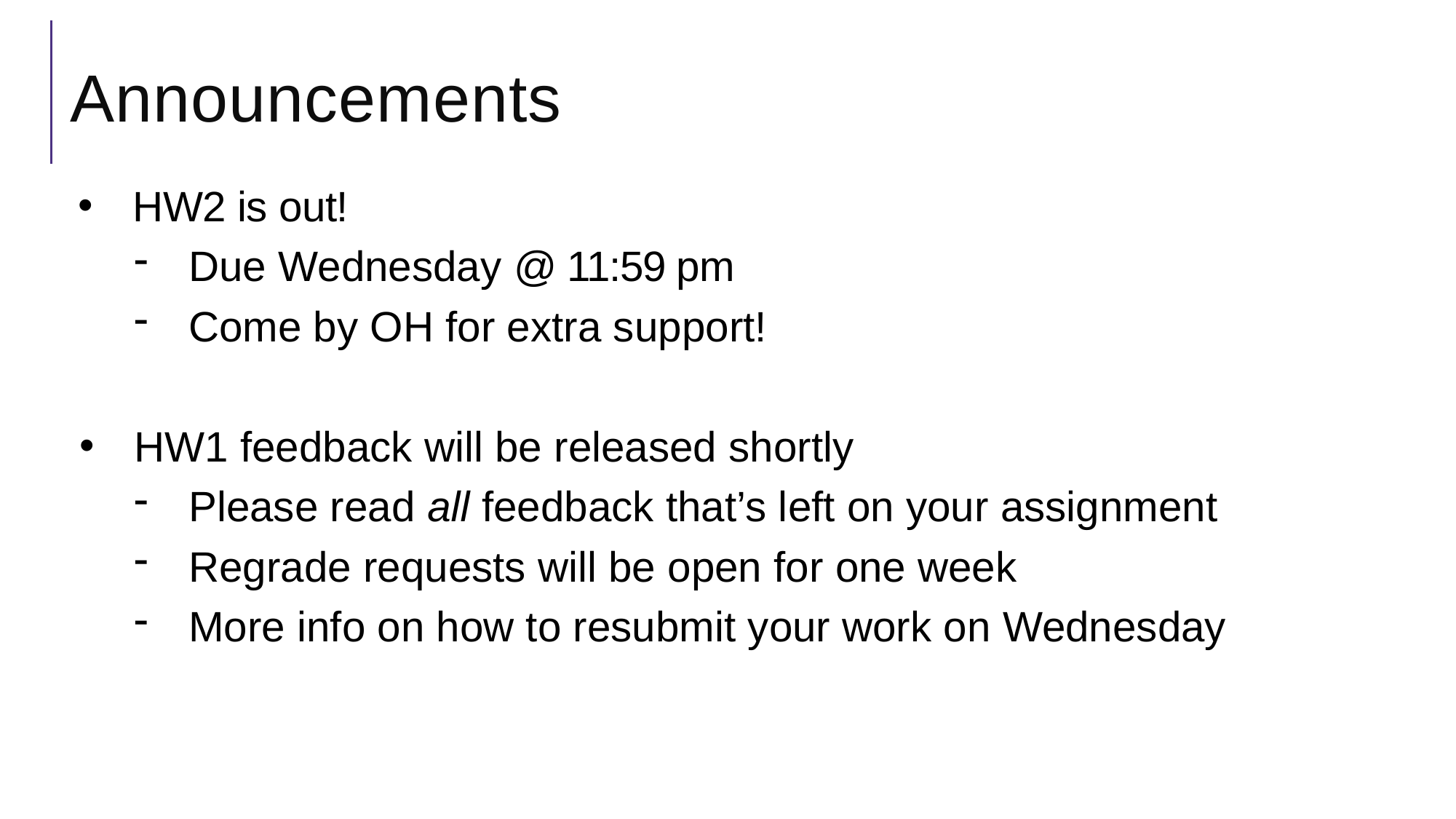

# Announcements
HW2 is out!
Due Wednesday @ 11:59 pm
Come by OH for extra support!

HW1 feedback will be released shortly
Please read all feedback that’s left on your assignment
Regrade requests will be open for one week
More info on how to resubmit your work on Wednesday